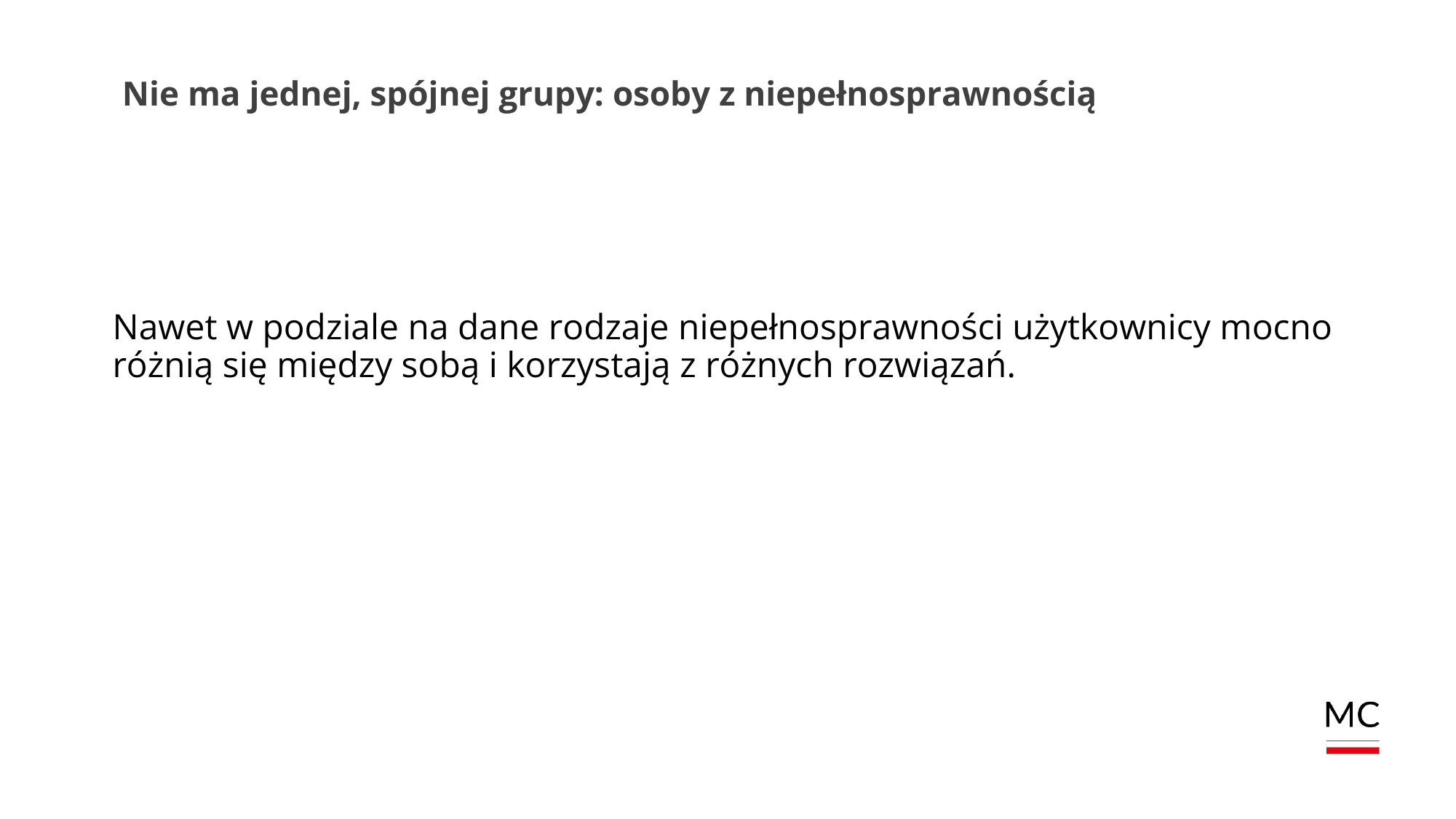

# Nie ma jednej, spójnej grupy: osoby z niepełnosprawnością
Nawet w podziale na dane rodzaje niepełnosprawności użytkownicy mocno różnią się między sobą i korzystają z różnych rozwiązań.